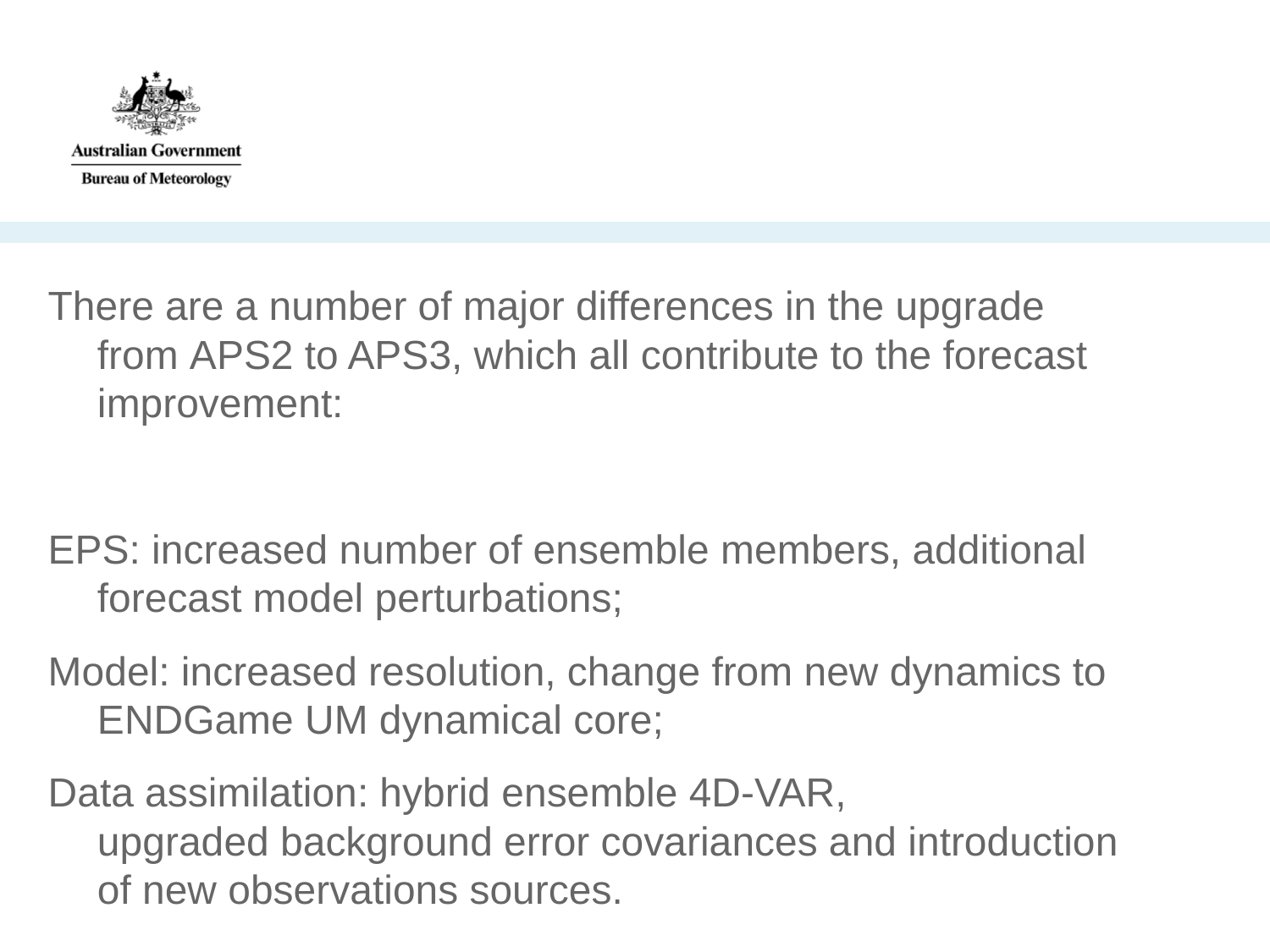

#
There are a number of major differences in the upgrade from APS2 to APS3, which all contribute to the forecast improvement:

EPS: ​increased number of ensemble members, additional forecast model perturbations;
Model: increased resolution, change from new dynamics to ENDGame UM dynamical core;
Data assimilation: hybrid ensemble 4D-VAR, upgraded background error covariances and introduction of new observations sources.